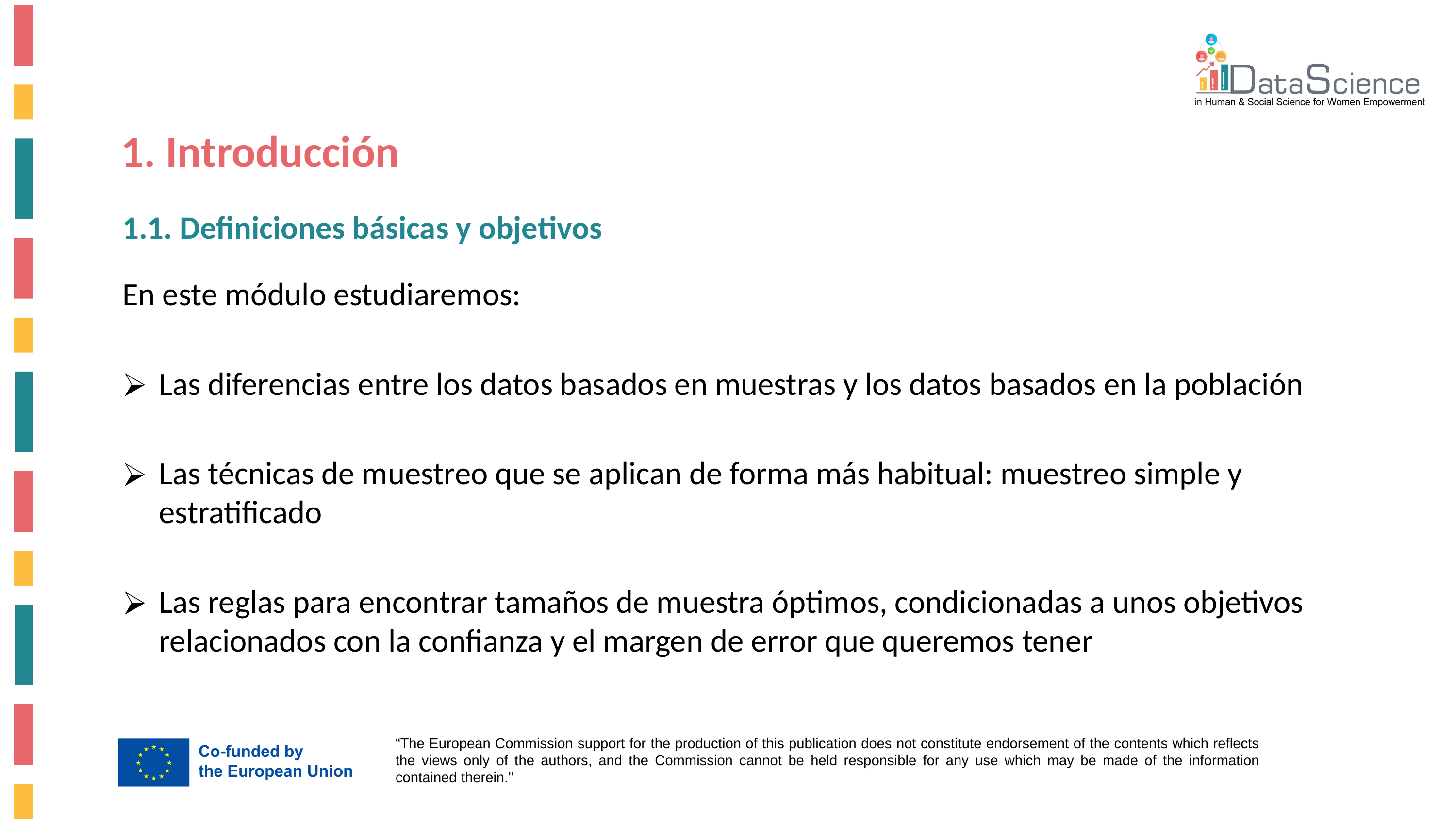

1. Introducción
1.1. Definiciones básicas y objetivos
En este módulo estudiaremos:

Las diferencias entre los datos basados en muestras y los datos basados en la población

Las técnicas de muestreo que se aplican de forma más habitual: muestreo simple y estratificado

Las reglas para encontrar tamaños de muestra óptimos, condicionadas a unos objetivos relacionados con la confianza y el margen de error que queremos tener